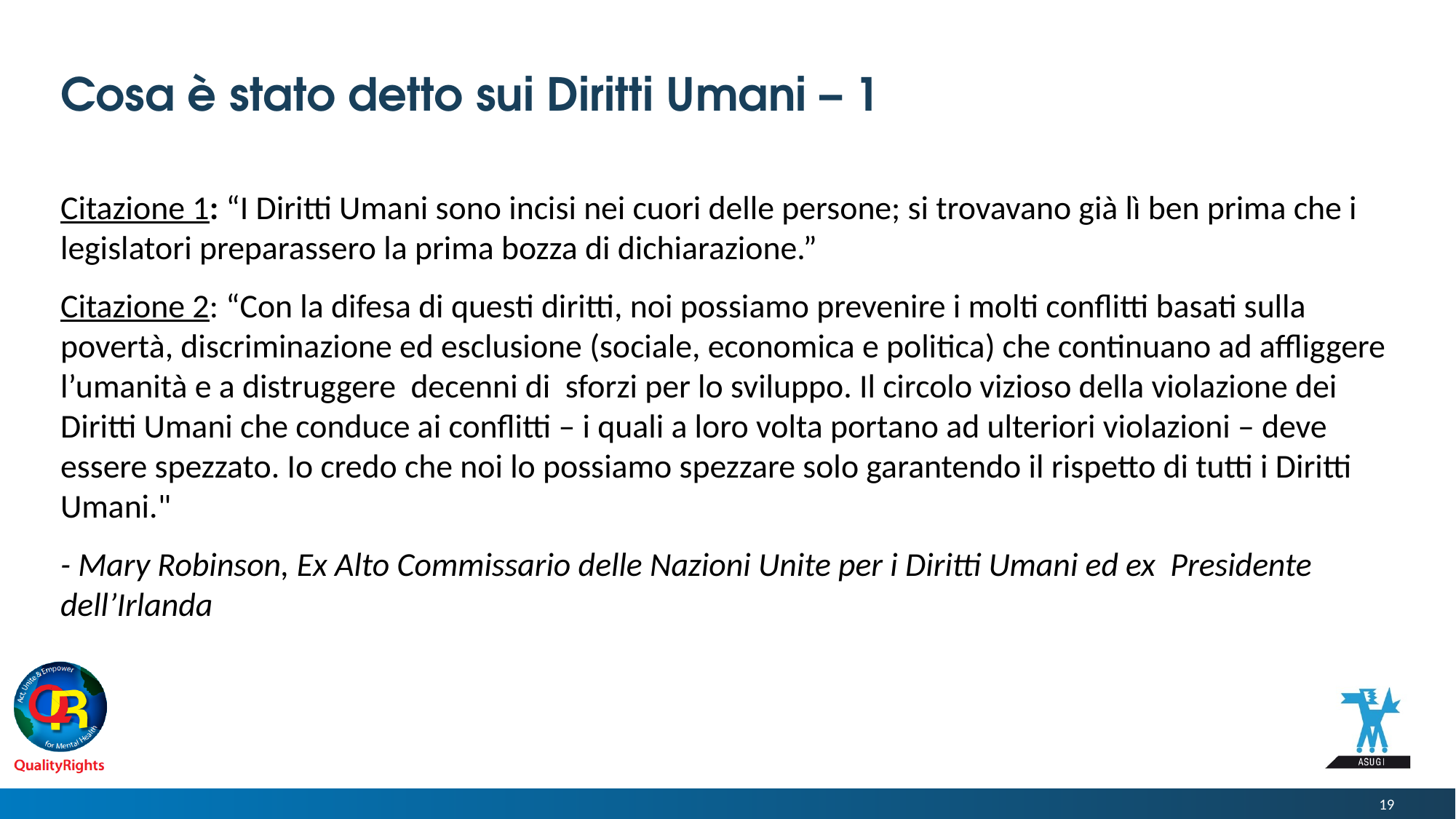

# Cosa è stato detto sui Diritti Umani – 1
Citazione 1: “I Diritti Umani sono incisi nei cuori delle persone; si trovavano già lì ben prima che i legislatori preparassero la prima bozza di dichiarazione.”
Citazione 2: “Con la difesa di questi diritti, noi possiamo prevenire i molti conflitti basati sulla povertà, discriminazione ed esclusione (sociale, economica e politica) che continuano ad affliggere l’umanità e a distruggere  decenni di  sforzi per lo sviluppo. Il circolo vizioso della violazione dei Diritti Umani che conduce ai conflitti – i quali a loro volta portano ad ulteriori violazioni – deve essere spezzato. Io credo che noi lo possiamo spezzare solo garantendo il rispetto di tutti i Diritti Umani."
- Mary Robinson, Ex Alto Commissario delle Nazioni Unite per i Diritti Umani ed ex  Presidente dell’Irlanda

19